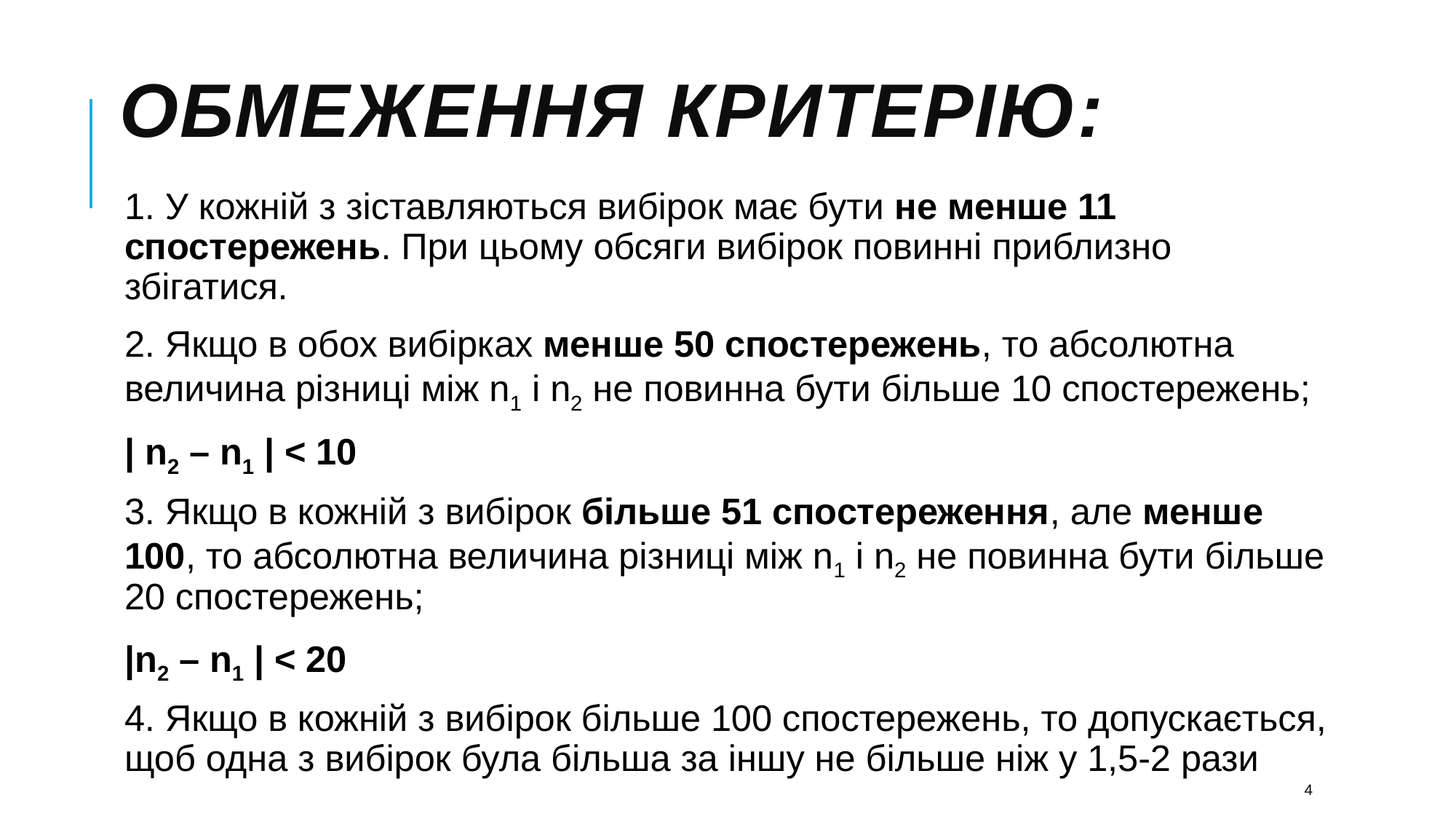

# Обмеження критерію:
1. У кожній з зіставляються вибірок має бути не менше 11 спостережень. При цьому обсяги вибірок повинні приблизно збігатися.
2. Якщо в обох вибірках менше 50 спостережень, то абсолютна величина різниці між n1 і n2 не повинна бути більше 10 спостережень;
| n2 – n1 | < 10
3. Якщо в кожній з вибірок більше 51 спостереження, але менше 100, то абсолютна величина різниці між n1 і n2 не повинна бути більше 20 спостережень;
|n2 – n1 | < 20
4. Якщо в кожній з вибірок більше 100 спостережень, то допускається, щоб одна з вибірок була більша за іншу не більше ніж у 1,5-2 рази
4